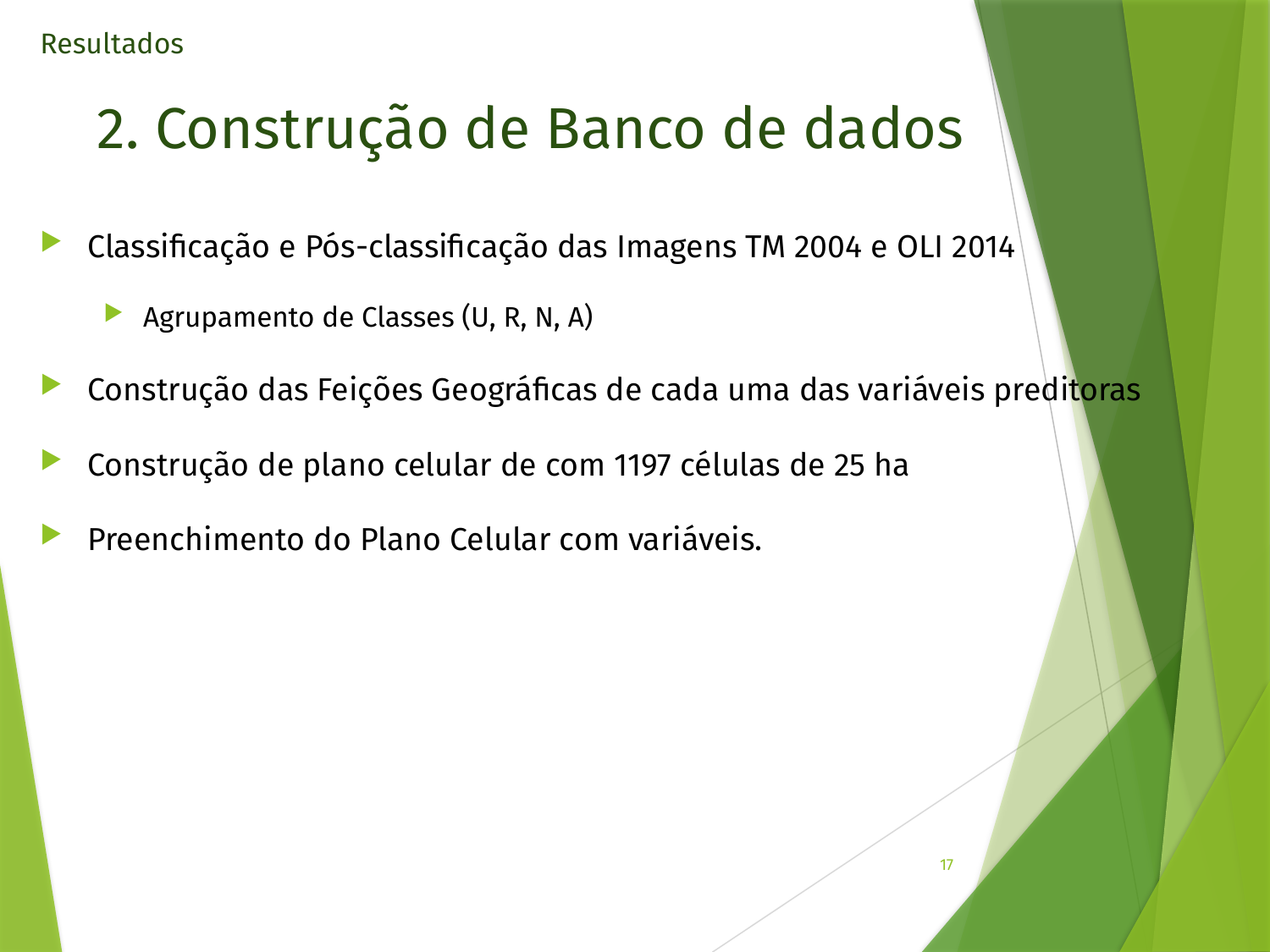

Resultados
# 2. Construção de Banco de dados
Classificação e Pós-classificação das Imagens TM 2004 e OLI 2014
Agrupamento de Classes (U, R, N, A)
Construção das Feições Geográficas de cada uma das variáveis preditoras
Construção de plano celular de com 1197 células de 25 ha
Preenchimento do Plano Celular com variáveis.
17